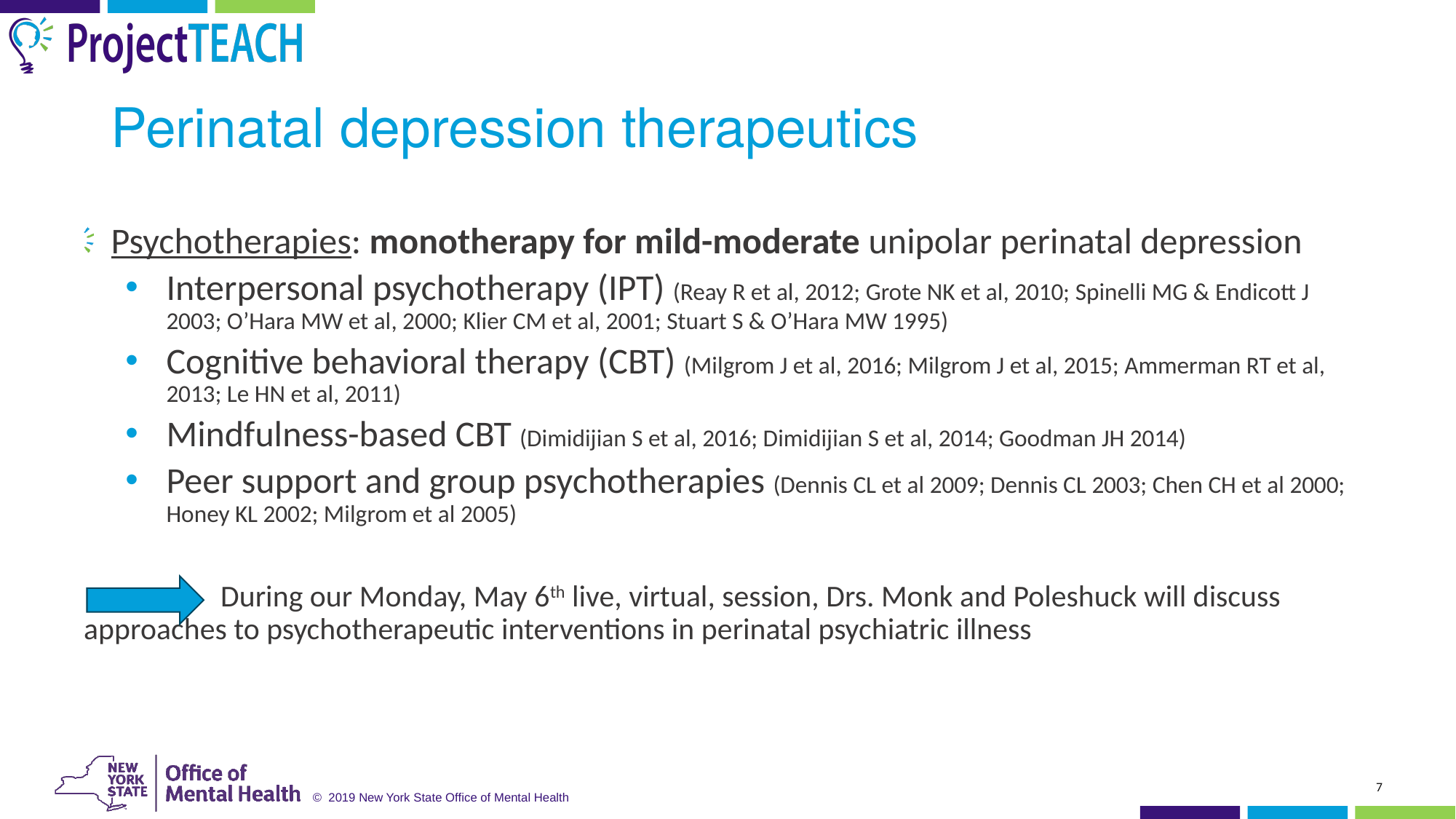

# Perinatal depression therapeutics
Psychotherapies: monotherapy for mild-moderate unipolar perinatal depression
Interpersonal psychotherapy (IPT) (Reay R et al, 2012; Grote NK et al, 2010; Spinelli MG & Endicott J 2003; O’Hara MW et al, 2000; Klier CM et al, 2001; Stuart S & O’Hara MW 1995)
Cognitive behavioral therapy (CBT) (Milgrom J et al, 2016; Milgrom J et al, 2015; Ammerman RT et al, 2013; Le HN et al, 2011)
Mindfulness-based CBT (Dimidijian S et al, 2016; Dimidijian S et al, 2014; Goodman JH 2014)
Peer support and group psychotherapies (Dennis CL et al 2009; Dennis CL 2003; Chen CH et al 2000; Honey KL 2002; Milgrom et al 2005)

 	    During our Monday, May 6th live, virtual, session, Drs. Monk and Poleshuck will discuss approaches to psychotherapeutic interventions in perinatal psychiatric illness

7